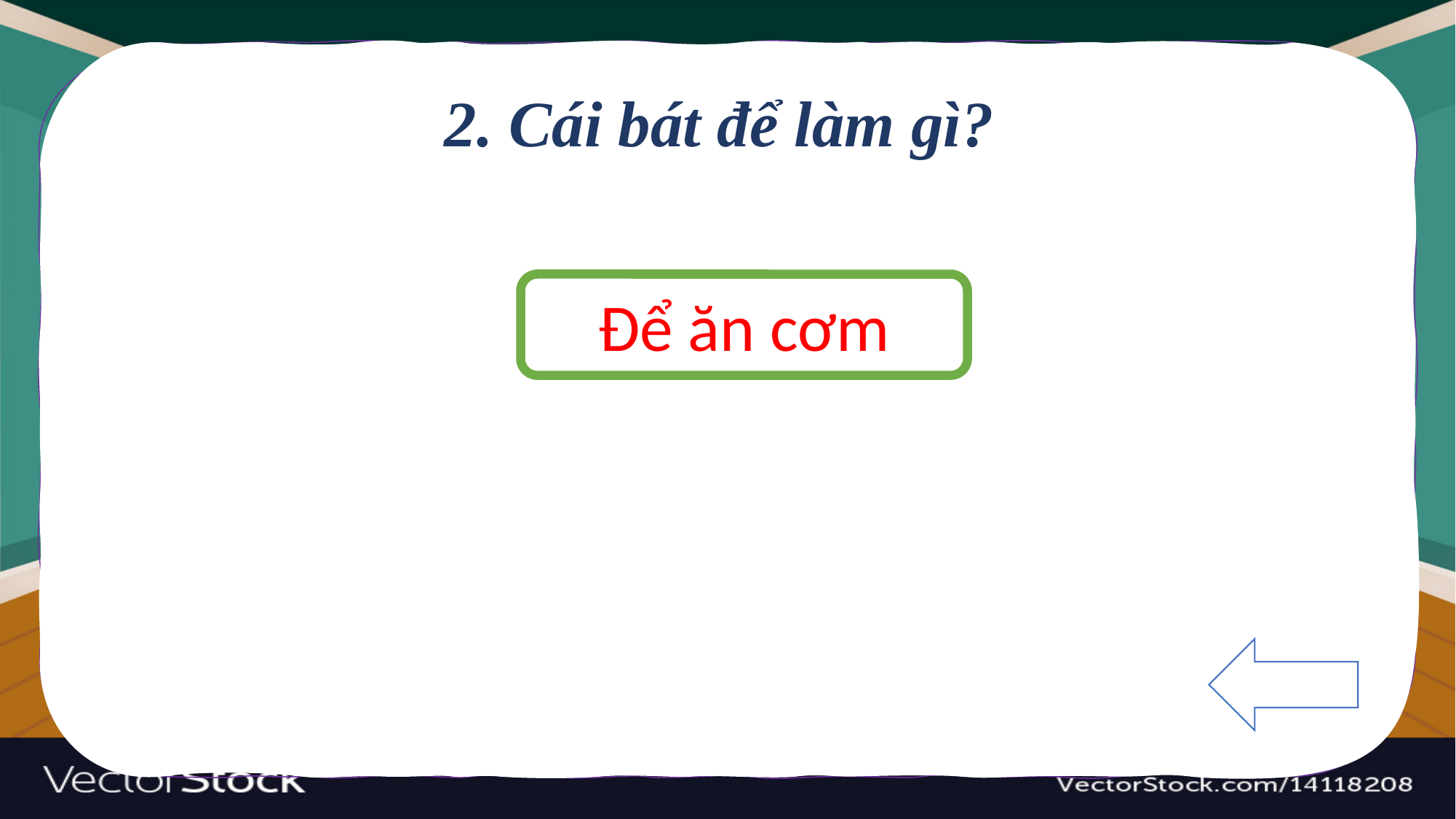

2. Cái bát để làm gì?
Để ăn cơm